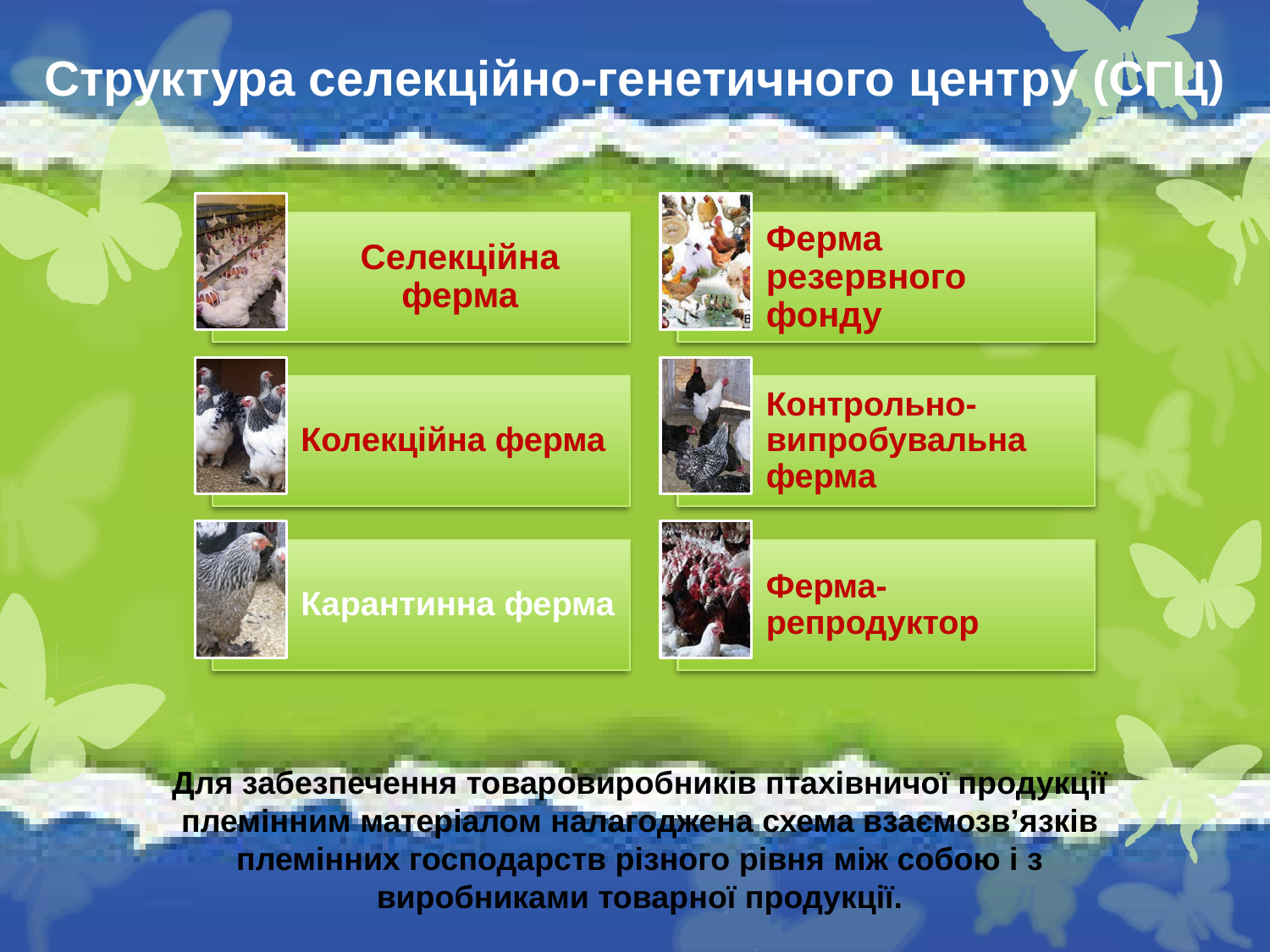

Структура селекційно-генетичного центру (СГЦ)
Селекційна ферма
Ферма резервного фонду
Колекційна ферма
Контрольно-випробувальна ферма
Карантинна ферма
Ферма-репродуктор
Для забезпечення товаровиробників птахівничої продукції племінним матеріалом налагоджена схема взаємозв’язків племінних господарств різного рівня між собою і з виробниками товарної продукції.